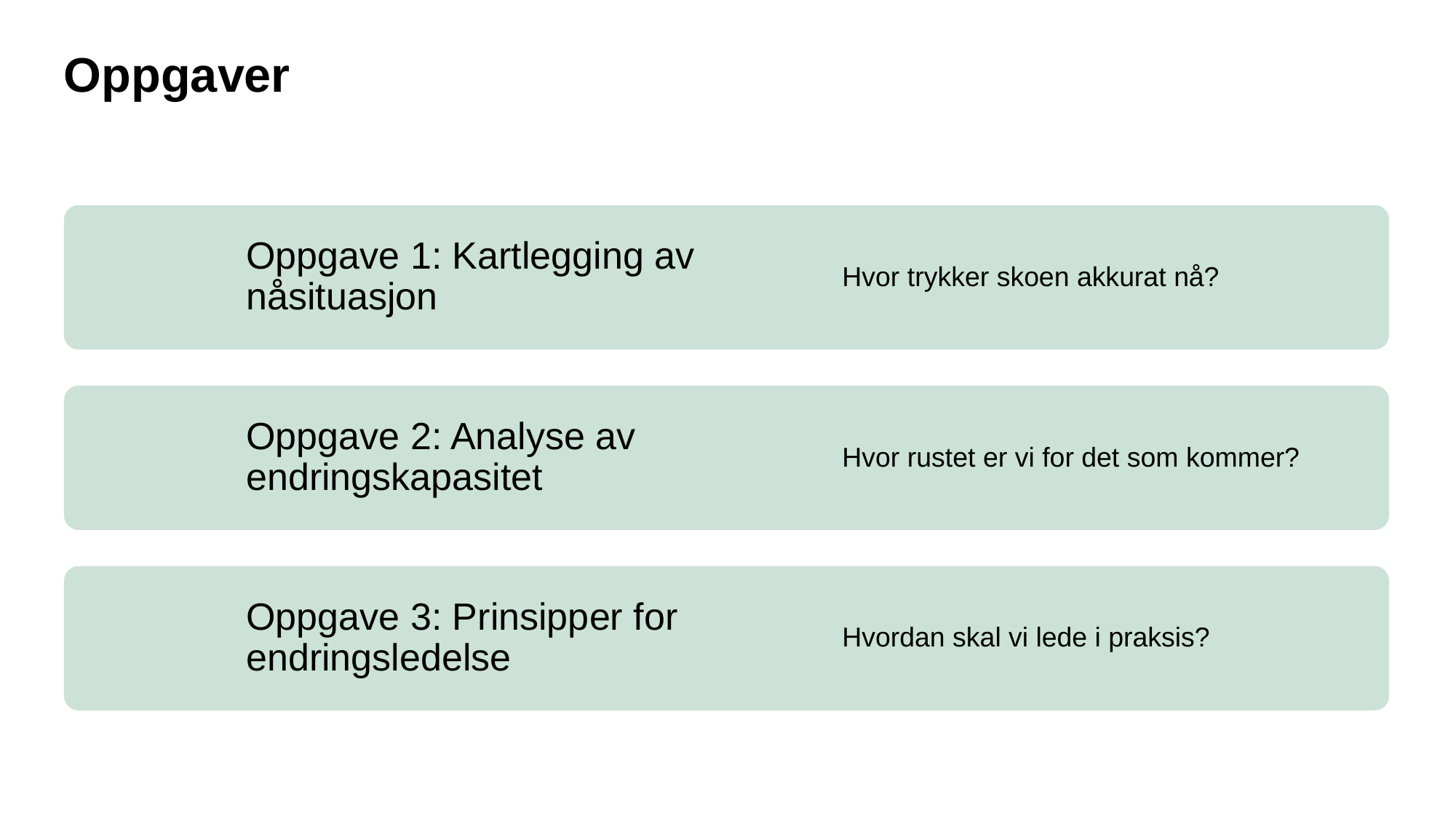

# Oppgaver
Oppgave 1: Kartlegging av nåsituasjon
Hvor trykker skoen akkurat nå?
Oppgave 2: Analyse av endringskapasitet
Hvor rustet er vi for det som kommer?
Oppgave 3: Prinsipper for endringsledelse
Hvordan skal vi lede i praksis?